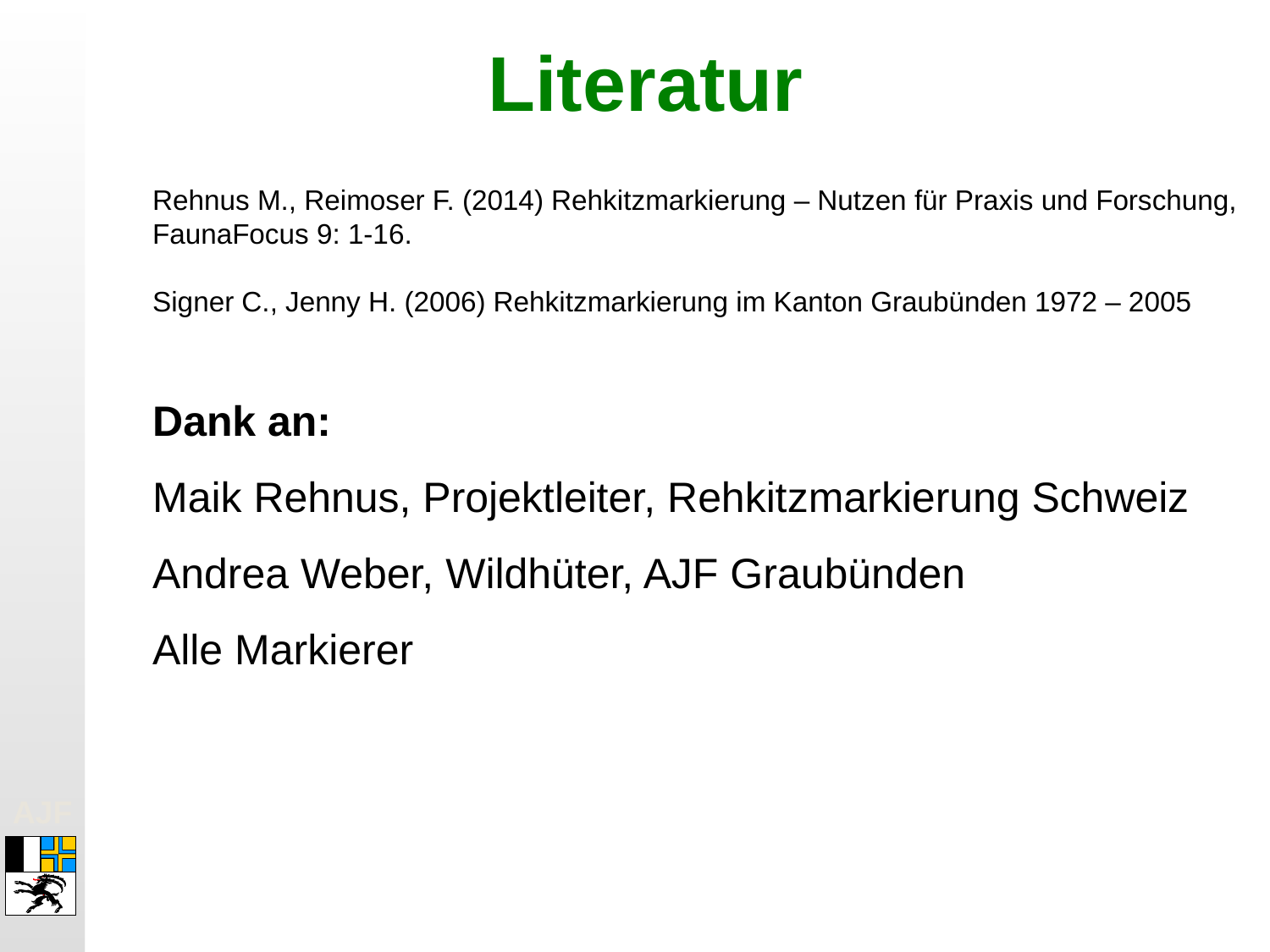

Literatur
Rehnus M., Reimoser F. (2014) Rehkitzmarkierung – Nutzen für Praxis und Forschung, FaunaFocus 9: 1-16.

Signer C., Jenny H. (2006) Rehkitzmarkierung im Kanton Graubünden 1972 – 2005

Dank an:
Maik Rehnus, Projektleiter, Rehkitzmarkierung Schweiz
Andrea Weber, Wildhüter, AJF Graubünden
Alle Markierer